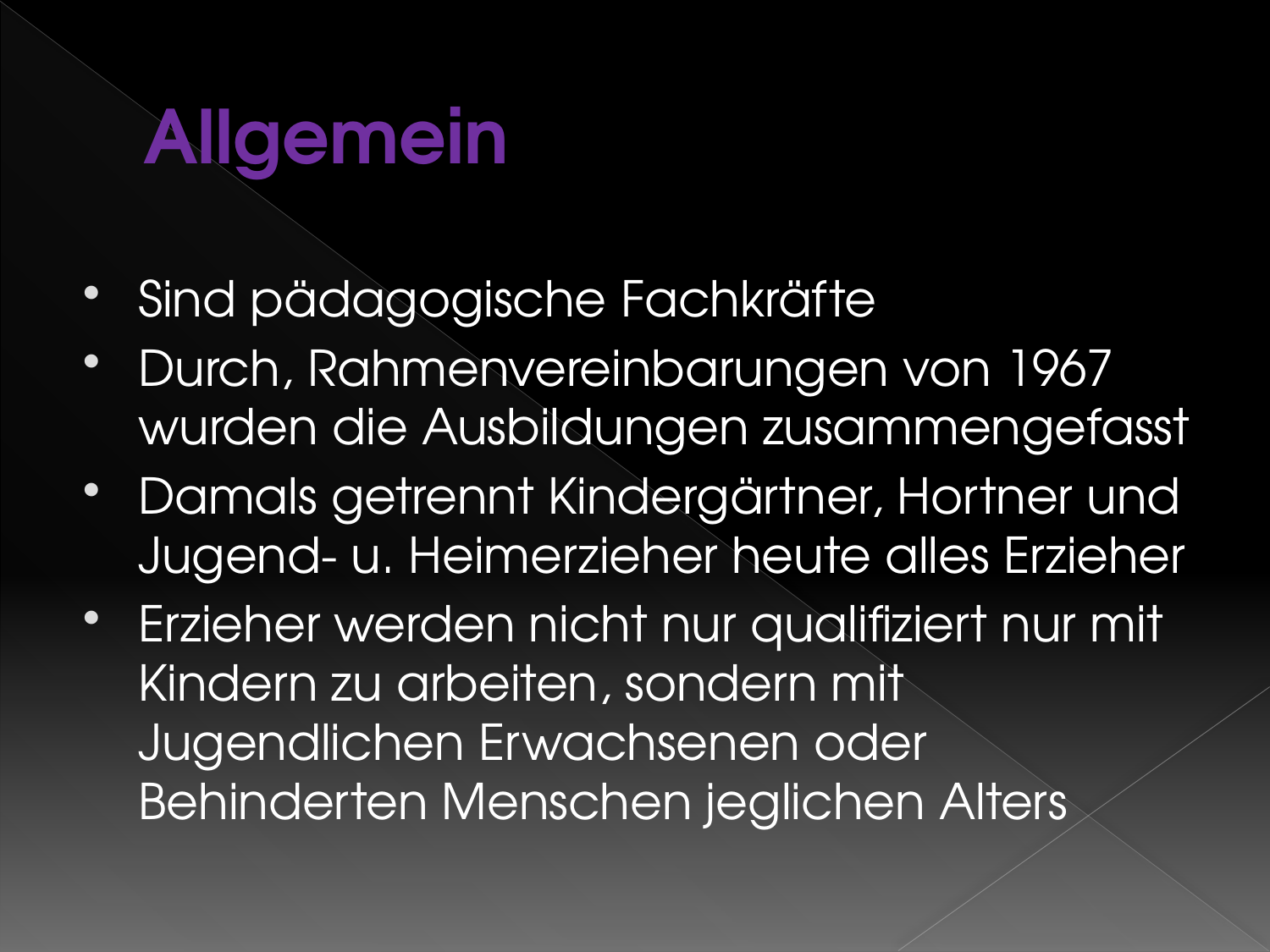

# Allgemein
Sind pädagogische Fachkräfte
Durch, Rahmenvereinbarungen von 1967 wurden die Ausbildungen zusammengefasst
Damals getrennt Kindergärtner, Hortner und Jugend- u. Heimerzieher heute alles Erzieher
Erzieher werden nicht nur qualifiziert nur mit Kindern zu arbeiten, sondern mit Jugendlichen Erwachsenen oder Behinderten Menschen jeglichen Alters